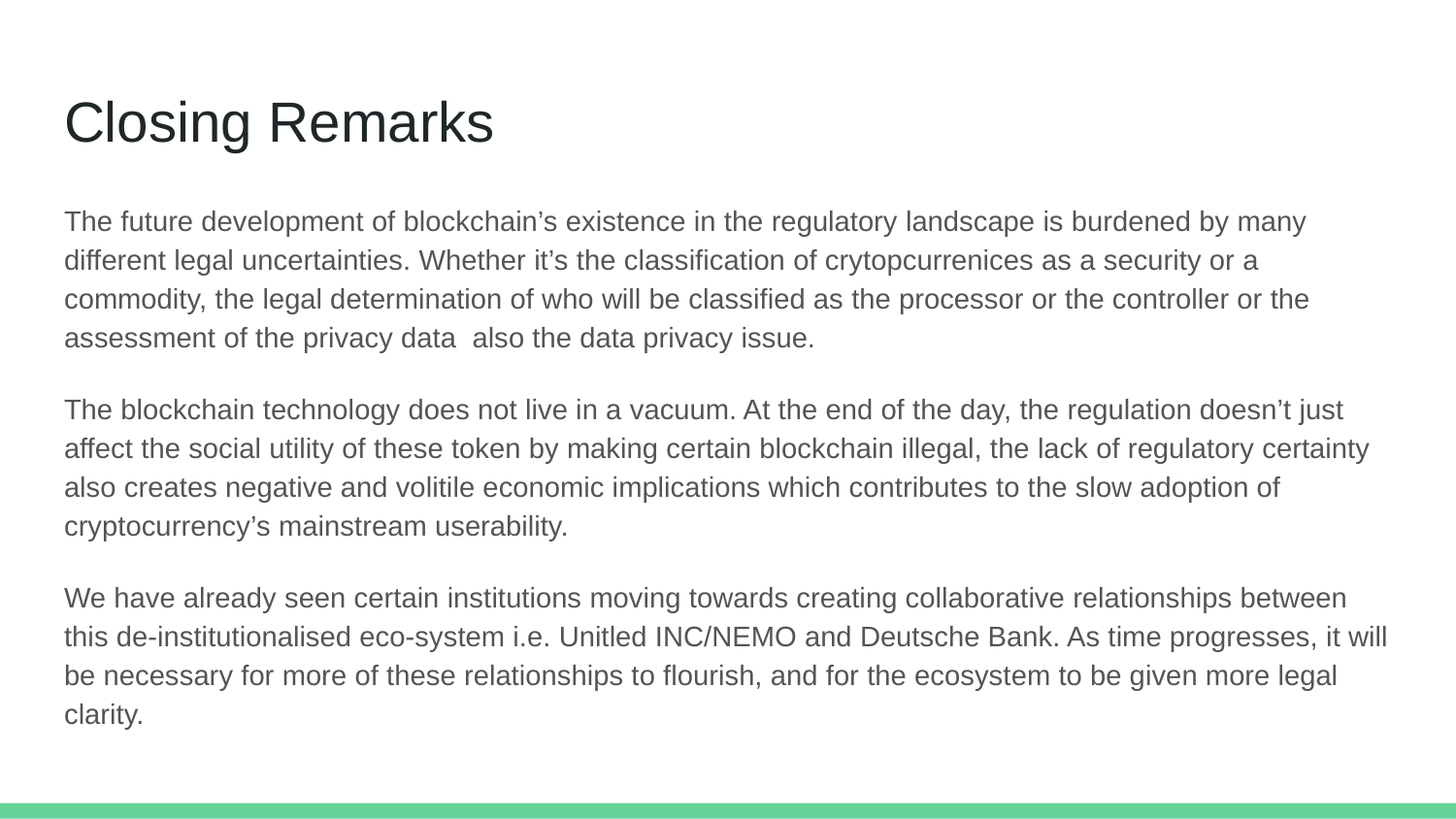

# Closing Remarks
The future development of blockchain’s existence in the regulatory landscape is burdened by many different legal uncertainties. Whether it’s the classification of crytopcurrenices as a security or a commodity, the legal determination of who will be classified as the processor or the controller or the assessment of the privacy data  also the data privacy issue.
The blockchain technology does not live in a vacuum. At the end of the day, the regulation doesn’t just affect the social utility of these token by making certain blockchain illegal, the lack of regulatory certainty also creates negative and volitile economic implications which contributes to the slow adoption of cryptocurrency’s mainstream userability.
We have already seen certain institutions moving towards creating collaborative relationships between this de-institutionalised eco-system i.e. Unitled INC/NEMO and Deutsche Bank. As time progresses, it will be necessary for more of these relationships to flourish, and for the ecosystem to be given more legal clarity.